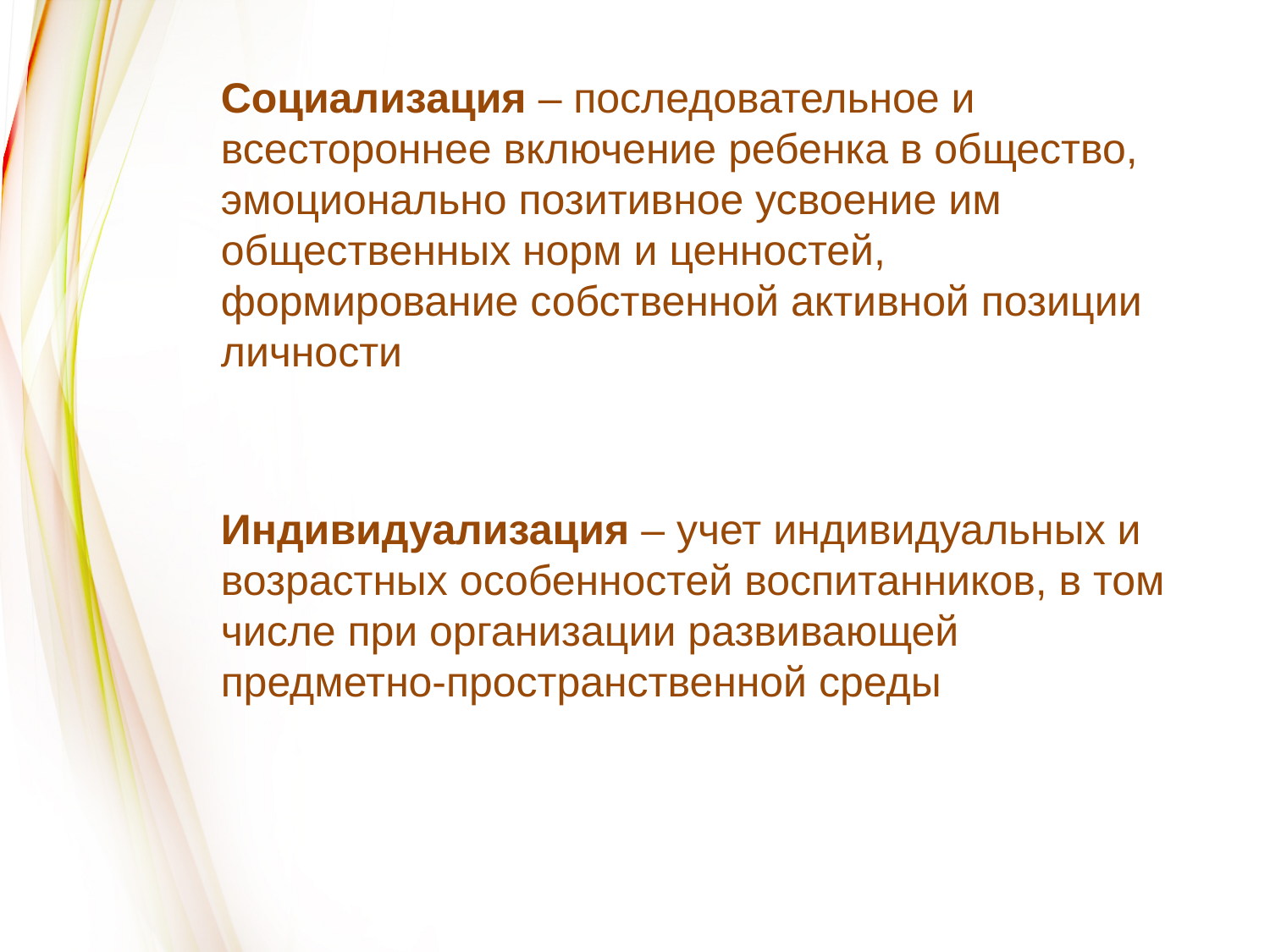

Социализация – последовательное и всестороннее включение ребенка в общество, эмоционально позитивное усвоение им общественных норм и ценностей, формирование собственной активной позиции личности

Индивидуализация – учет индивидуальных и возрастных особенностей воспитанников, в том числе при организации развивающей предметно-пространственной среды